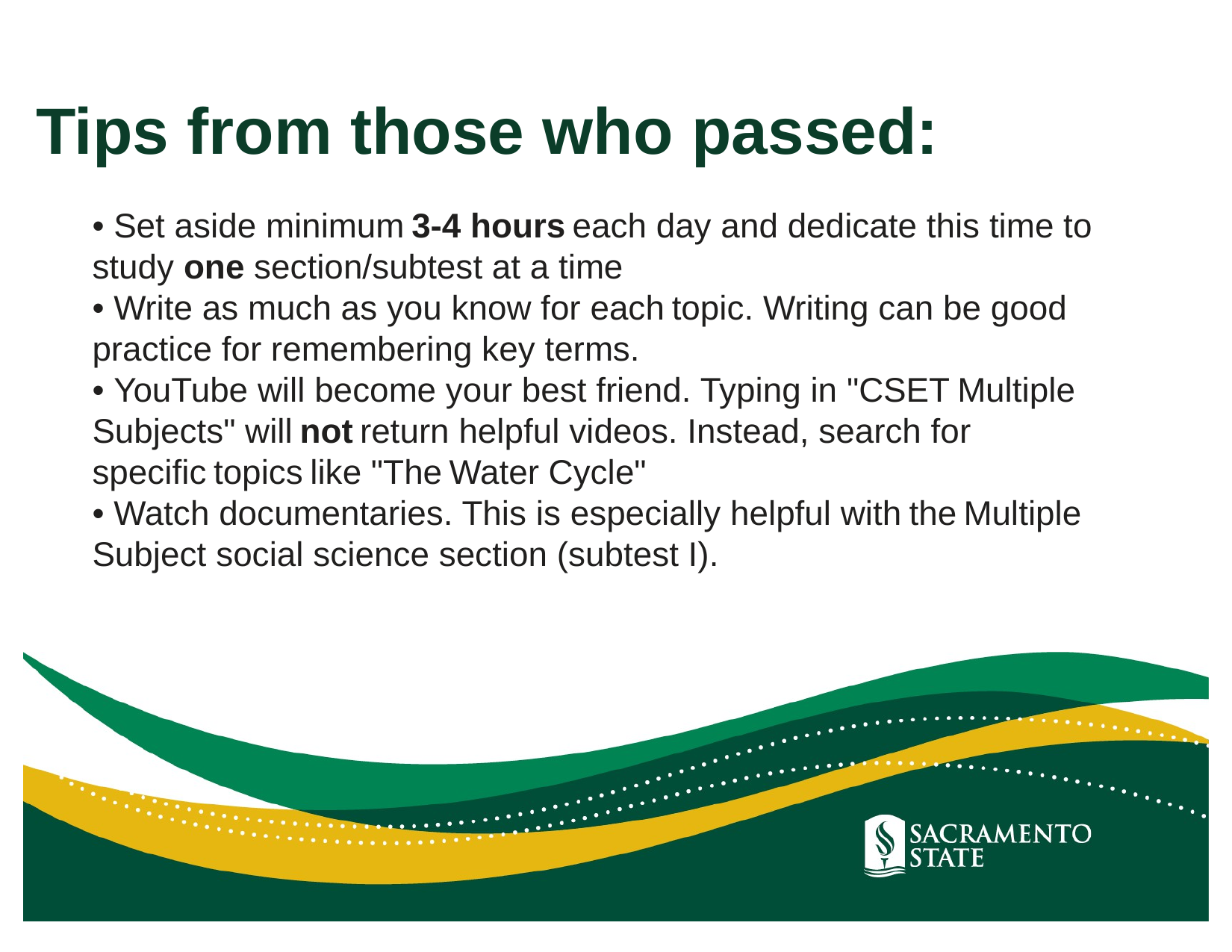

# Tips from those who passed:
• Set aside minimum 3-4 hours each day and dedicate this time to study one section/subtest at a time
• Write as much as you know for each topic. Writing can be good practice for remembering key terms.
• YouTube will become your best friend. Typing in "CSET Multiple Subjects" will not return helpful videos. Instead, search for specific topics like "The Water Cycle"
• Watch documentaries. This is especially helpful with the Multiple Subject social science section (subtest I).